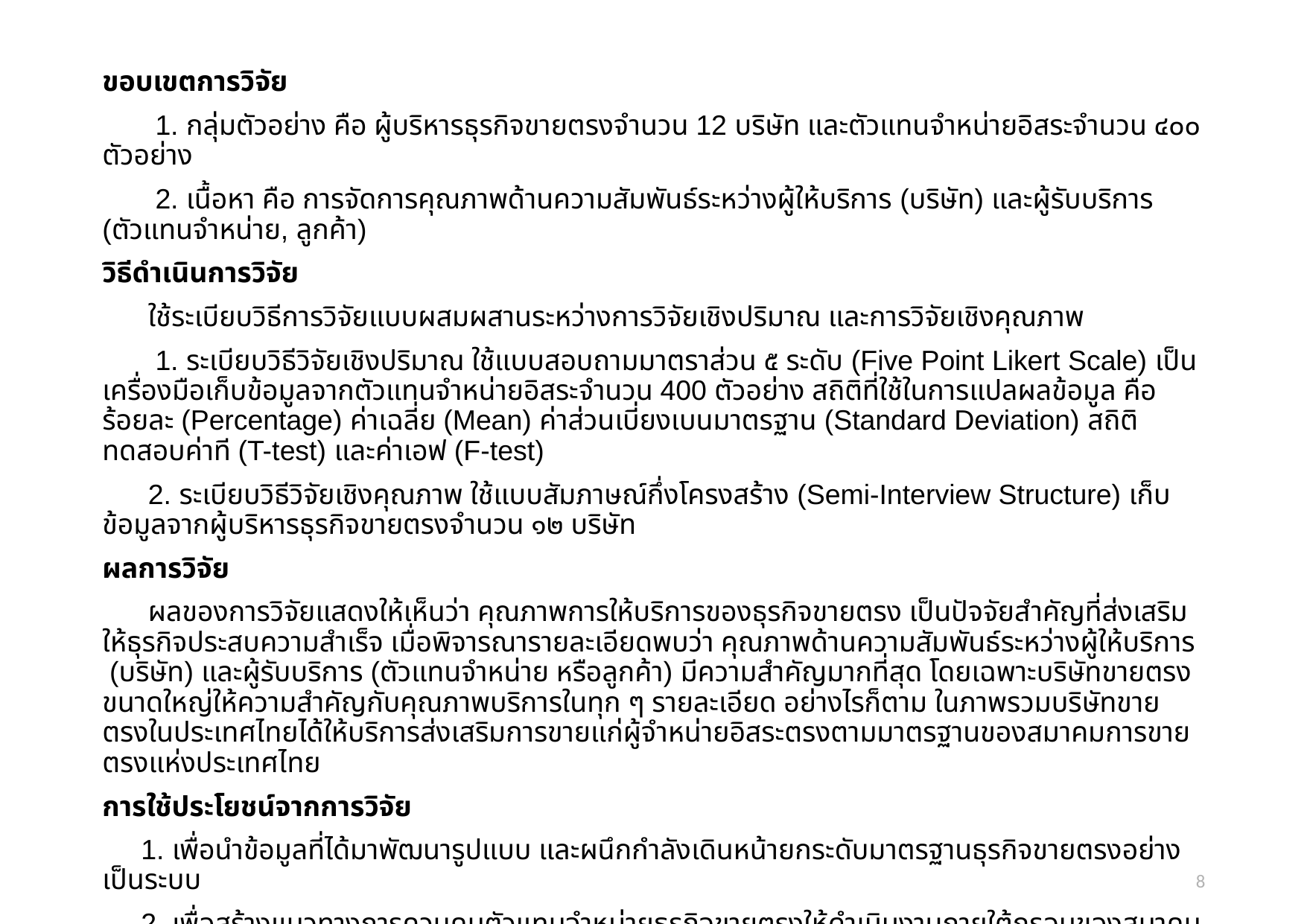

ขอบเขตการวิจัย
1. กลุ่มตัวอย่าง คือ ผู้บริหารธุรกิจขายตรงจำนวน 12 บริษัท และตัวแทนจำหน่ายอิสระจำนวน ๔๐๐ ตัวอย่าง
2. เนื้อหา คือ การจัดการคุณภาพด้านความสัมพันธ์ระหว่างผู้ให้บริการ (บริษัท) และผู้รับบริการ (ตัวแทนจำหน่าย, ลูกค้า)
วิธีดำเนินการวิจัย
ใช้ระเบียบวิธีการวิจัยแบบผสมผสานระหว่างการวิจัยเชิงปริมาณ และการวิจัยเชิงคุณภาพ
1. ระเบียบวิธีวิจัยเชิงปริมาณ ใช้แบบสอบถามมาตราส่วน ๕ ระดับ (Five Point Likert Scale) เป็นเครื่องมือเก็บข้อมูลจากตัวแทนจำหน่ายอิสระจำนวน 400 ตัวอย่าง สถิติที่ใช้ในการแปลผลข้อมูล คือ ร้อยละ (Percentage) ค่าเฉลี่ย (Mean) ค่าส่วนเบี่ยงเบนมาตรฐาน (Standard Deviation) สถิติทดสอบค่าที (T-test) และค่าเอฟ (F-test)
2. ระเบียบวิธีวิจัยเชิงคุณภาพ ใช้แบบสัมภาษณ์กึ่งโครงสร้าง (Semi-Interview Structure) เก็บข้อมูลจากผู้บริหารธุรกิจขายตรงจำนวน ๑๒ บริษัท
ผลการวิจัย
ผลของการวิจัยแสดงให้เห็นว่า คุณภาพการให้บริการของธุรกิจขายตรง เป็นปัจจัยสำคัญที่ส่งเสริมให้ธุรกิจประสบความสำเร็จ เมื่อพิจารณารายละเอียดพบว่า คุณภาพด้านความสัมพันธ์ระหว่างผู้ให้บริการ (บริษัท) และผู้รับบริการ (ตัวแทนจำหน่าย หรือลูกค้า) มีความสำคัญมากที่สุด โดยเฉพาะบริษัทขายตรงขนาดใหญ่ให้ความสำคัญกับคุณภาพบริการในทุก ๆ รายละเอียด อย่างไรก็ตาม ในภาพรวมบริษัทขายตรงในประเทศไทยได้ให้บริการส่งเสริมการขายแก่ผู้จำหน่ายอิสระตรงตามมาตรฐานของสมาคมการขายตรงแห่งประเทศไทย
การใช้ประโยชน์จากการวิจัย
1. เพื่อนำข้อมูลที่ได้มาพัฒนารูปแบบ และผนึกกำลังเดินหน้ายกระดับมาตรฐานธุรกิจขายตรงอย่างเป็นระบบ
2. เพื่อสร้างแนวทางการควบคุมตัวแทนจำหน่ายธุรกิจขายตรงให้ดำเนินงานภายใต้กรอบของสมาคมพัฒนาการขายตรงแห่งประเทศไทย
3. สร้างความเชื่อมั่น และการยอมรับให้กับผู้ที่จะเข้ามาทำธุรกิจเครือข่ายขายตรง รวมไปถึงผู้บริโภคว่าพวกเขาจะได้รับระบบบริการที่ดี เป็นธรรม และผู้บริโภคก็จะได้สินค้าที่มีมาตรฐานด้วย ราคา และคุณภาพที่ยุติธรรม

8